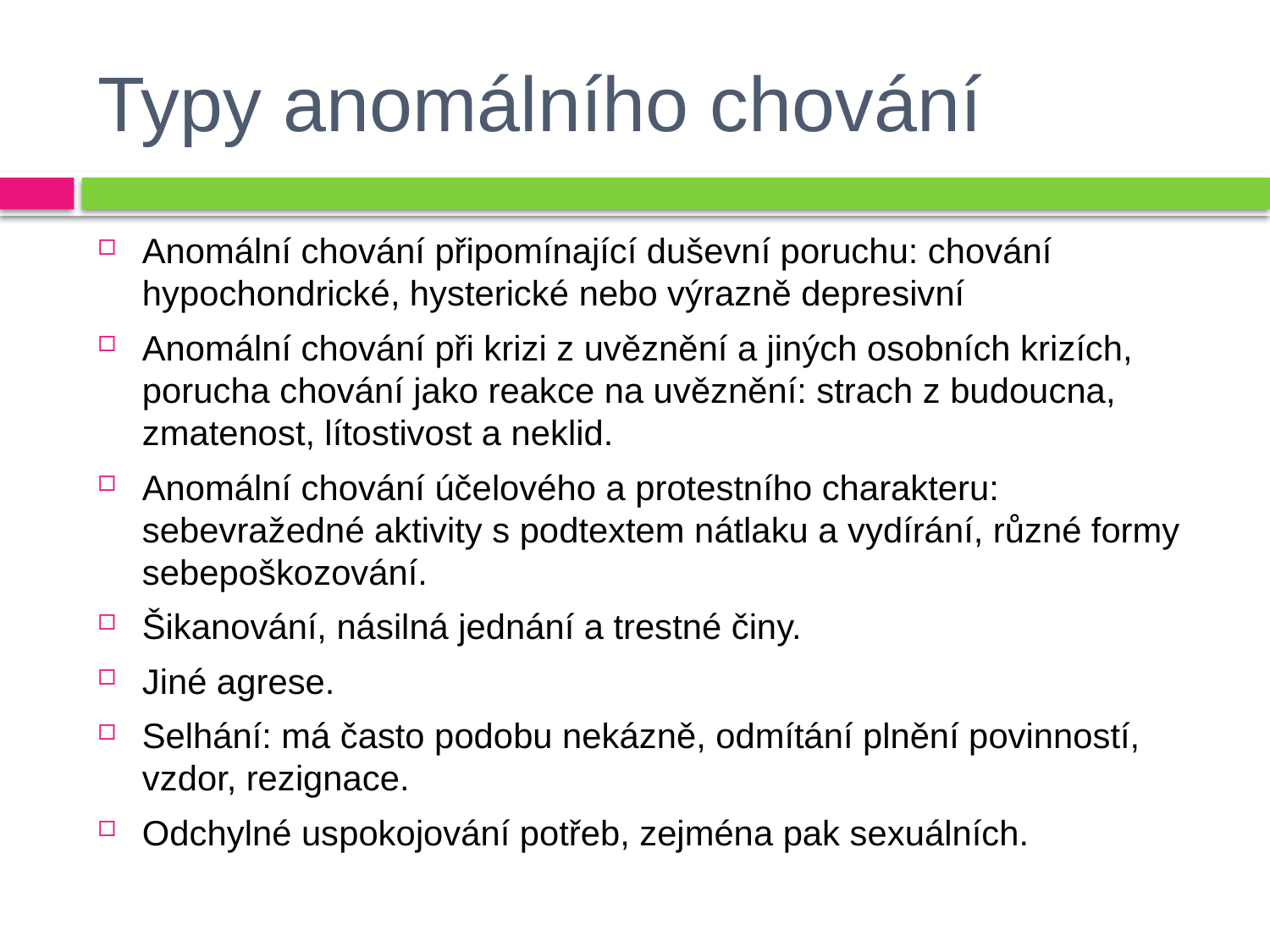

# Typy anomálního chování
Anomální chování připomínající duševní poruchu: chování hypochondrické, hysterické nebo výrazně depresivní
Anomální chování při krizi z uvěznění a jiných osobních krizích, porucha chování jako reakce na uvěznění: strach z budoucna, zmatenost, lítostivost a neklid.
Anomální chování účelového a protestního charakteru: sebevražedné aktivity s podtextem nátlaku a vydírání, různé formy sebepoškozování.
Šikanování, násilná jednání a trestné činy.
Jiné agrese.
Selhání: má často podobu nekázně, odmítání plnění povinností, vzdor, rezignace.
Odchylné uspokojování potřeb, zejména pak sexuálních.